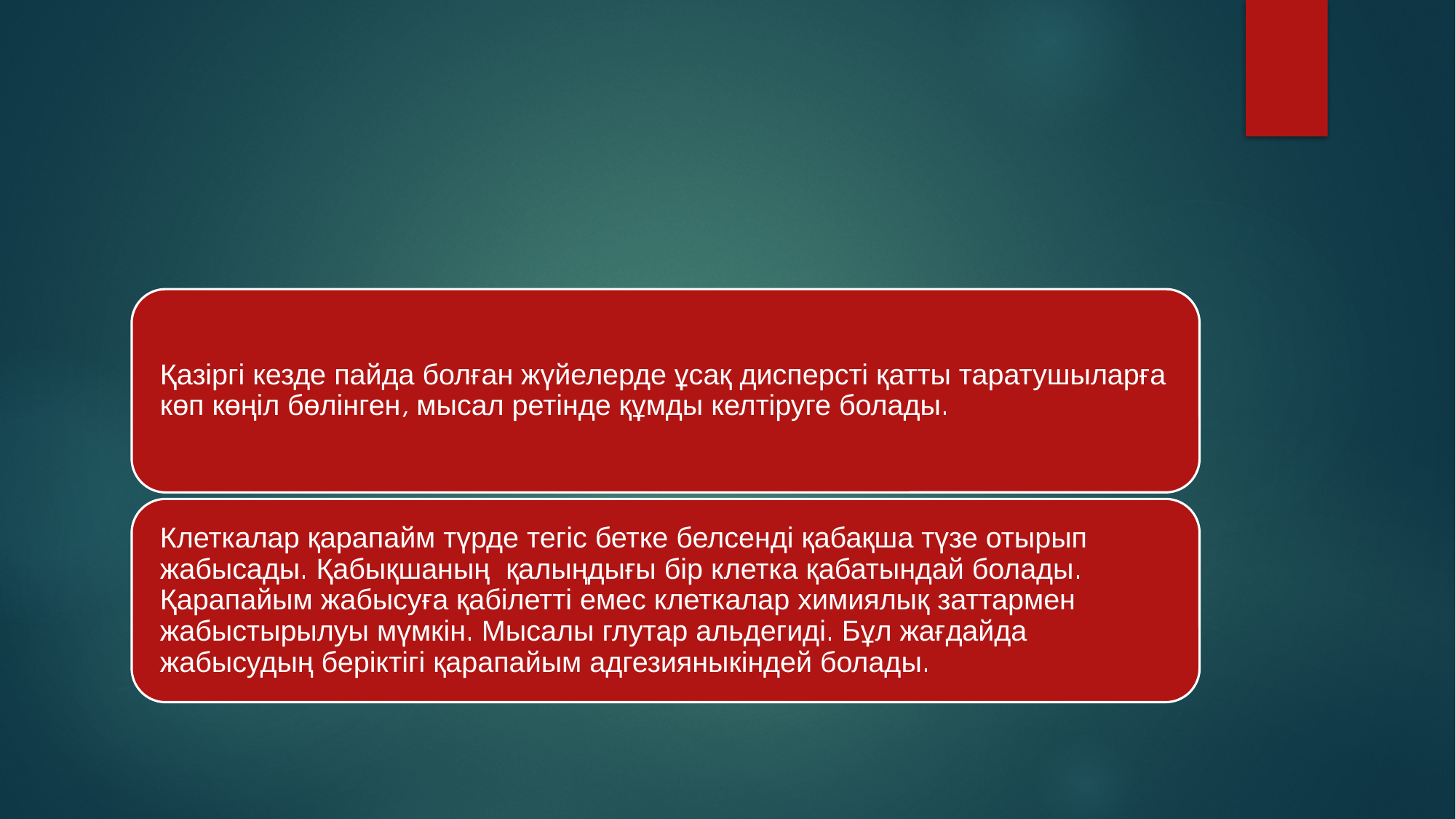

Қазіргі кезде пайда болған жүйелерде ұсақ дисперсті қатты таратушыларға көп көңіл бөлінген, мысал ретінде құмды келтіруге болады.
Клеткалар қарапайм түрде тегіс бетке белсенді қабақша түзе отырып жабысады. Қабықшаның  қалыңдығы бір клетка қабатындай болады. Қарапайым жабысуға қабілетті емес клеткалар химиялық заттармен жабыстырылуы мүмкін. Мысалы глутар альдегиді. Бұл жағдайда жабысудың беріктігі қарапайым адгезияныкіндей болады.